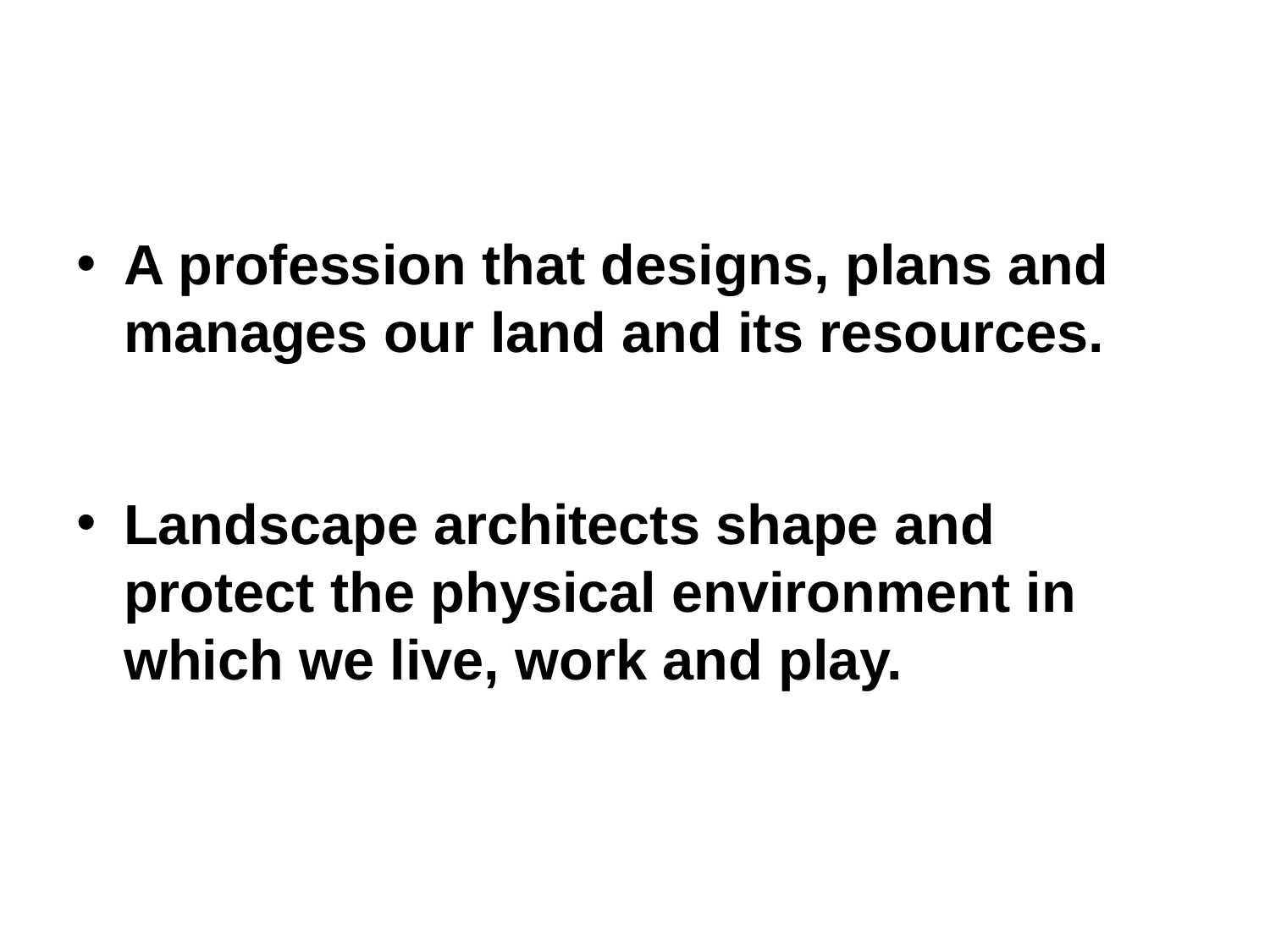

#
A profession that designs, plans and manages our land and its resources.

Landscape architects shape and protect the physical environment in which we live, work and play.